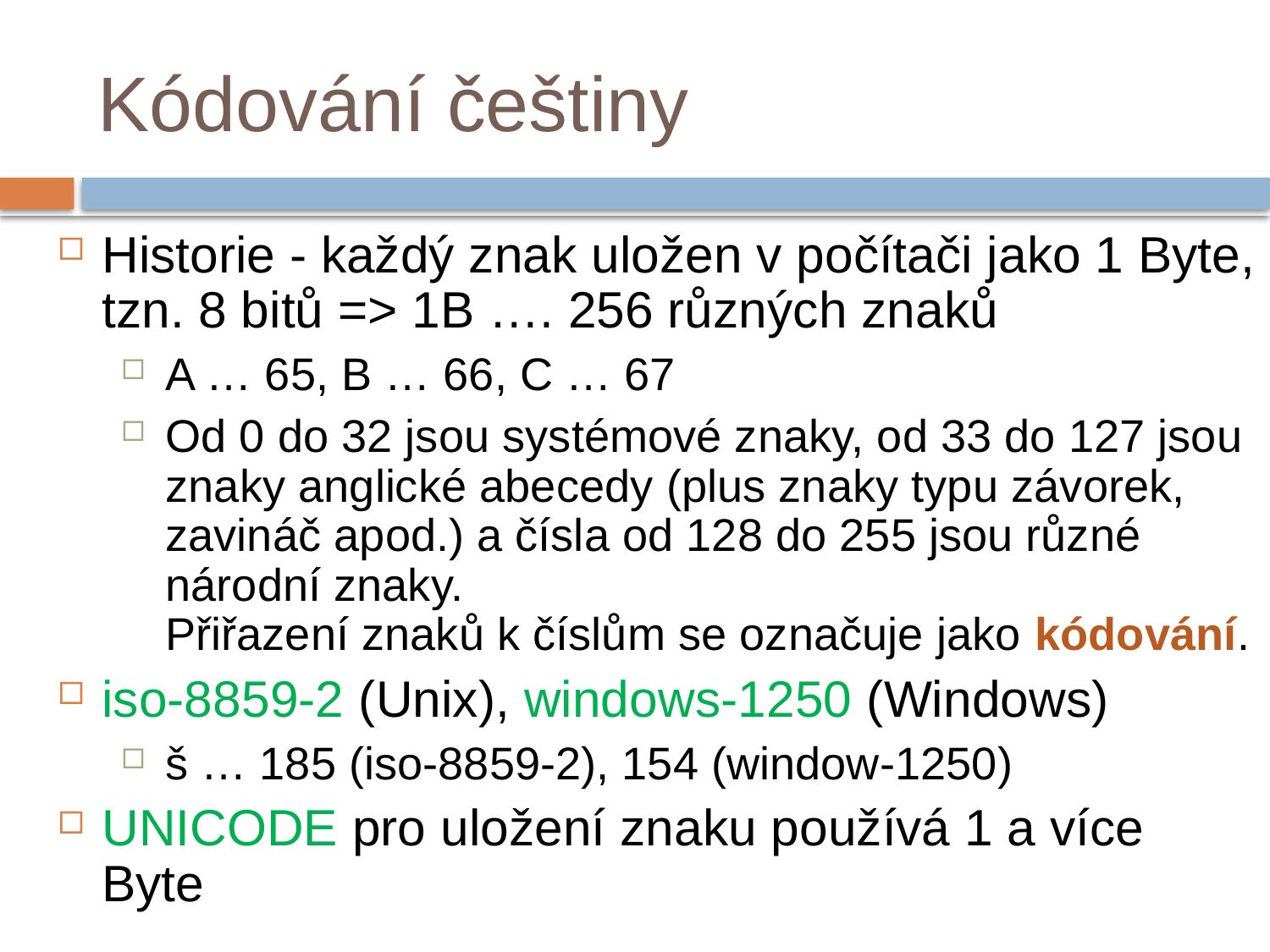

# Kódování češtiny
Historie - každý znak uložen v počítači jako 1 Byte, tzn. 8 bitů => 1B …. 256 různých znaků
A … 65, B … 66, C … 67
Od 0 do 32 jsou systémové znaky, od 33 do 127 jsou znaky anglické abecedy (plus znaky typu závorek, zavináč apod.) a čísla od 128 do 255 jsou různé národní znaky.
Přiřazení znaků k číslům se označuje jako kódování.
iso-8859-2 (Unix), windows-1250 (Windows)
š … 185 (iso-8859-2), 154 (window-1250)
UNICODE pro uložení znaku používá 1 a více Byte